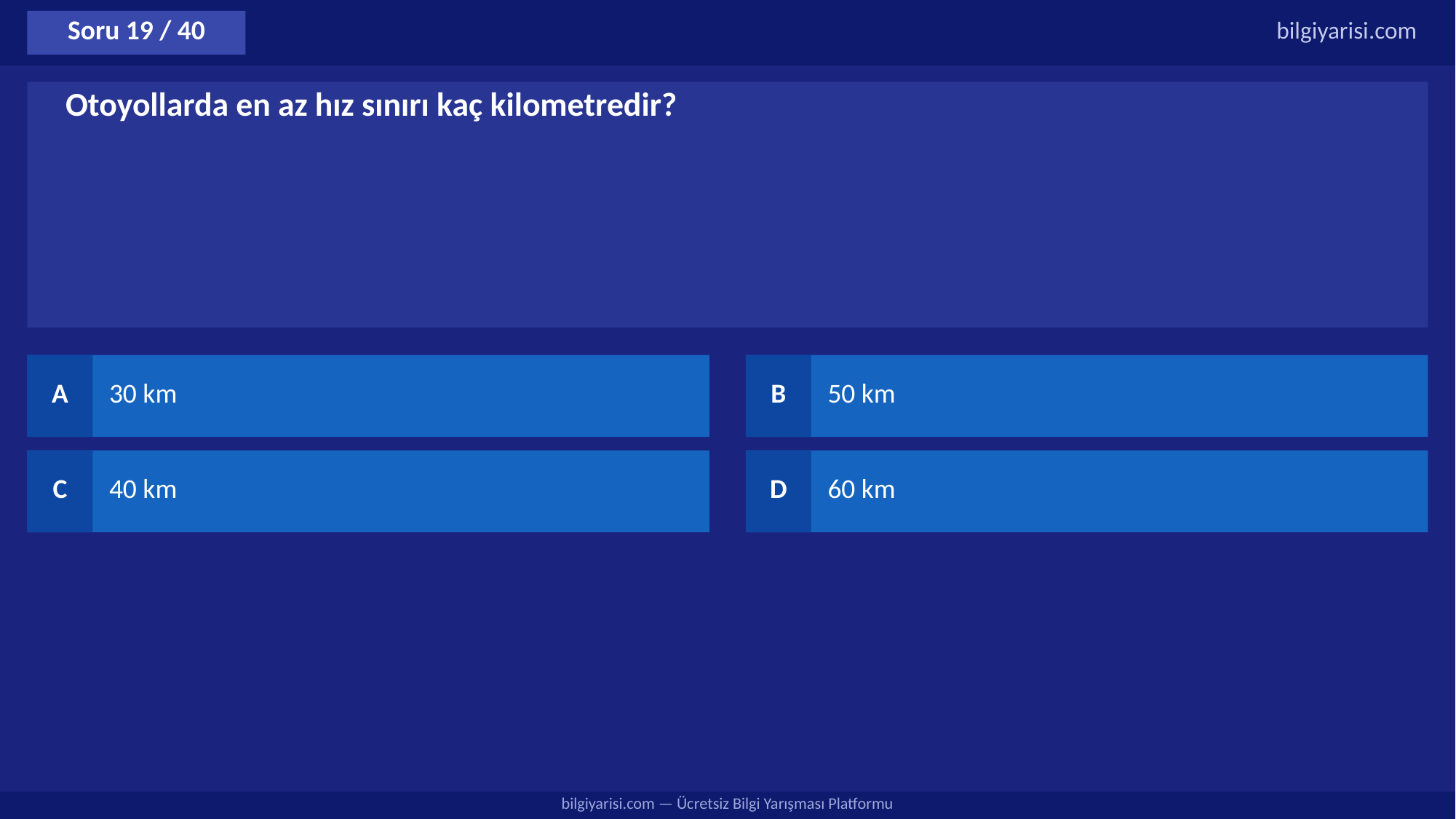

Soru 19 / 40
bilgiyarisi.com

Otoyollarda en az hız sınırı kaç kilometredir?

A
30 km

B
50 km

C
40 km

D
60 km
bilgiyarisi.com — Ücretsiz Bilgi Yarışması Platformu